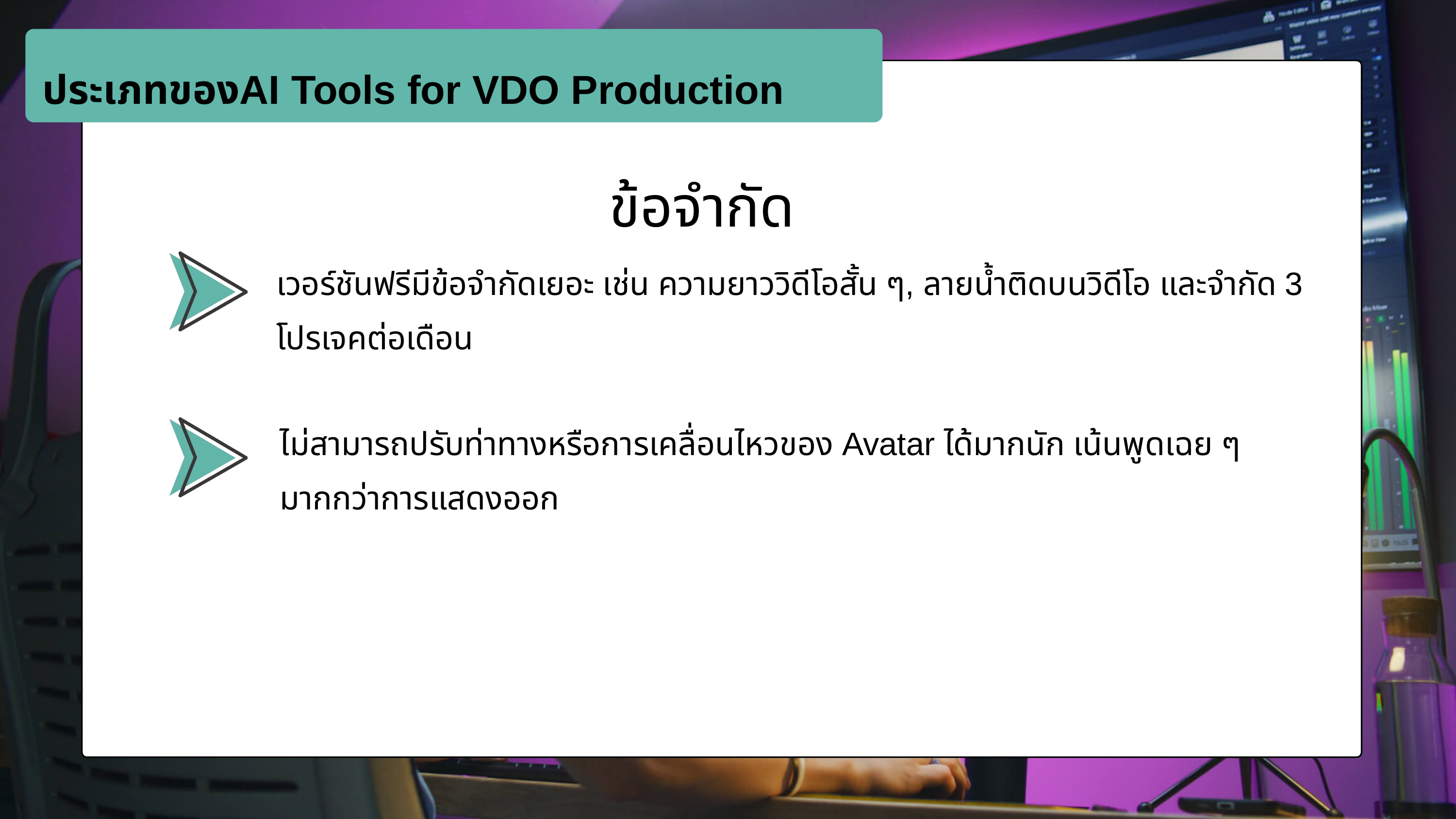

ประเภทของAI Tools for VDO Production

ข้อจำกัด
เวอร์ชันฟรีมีข้อจำกัดเยอะ เช่น ความยาววิดีโอสั้น ๆ, ลายน้ำติดบนวิดีโอ และจำกัด 3 โปรเจคต่อเดือน

ไม่สามารถปรับท่าทางหรือการเคลื่อนไหวของ Avatar ได้มากนัก เน้นพูดเฉย ๆ มากกว่าการแสดงออก